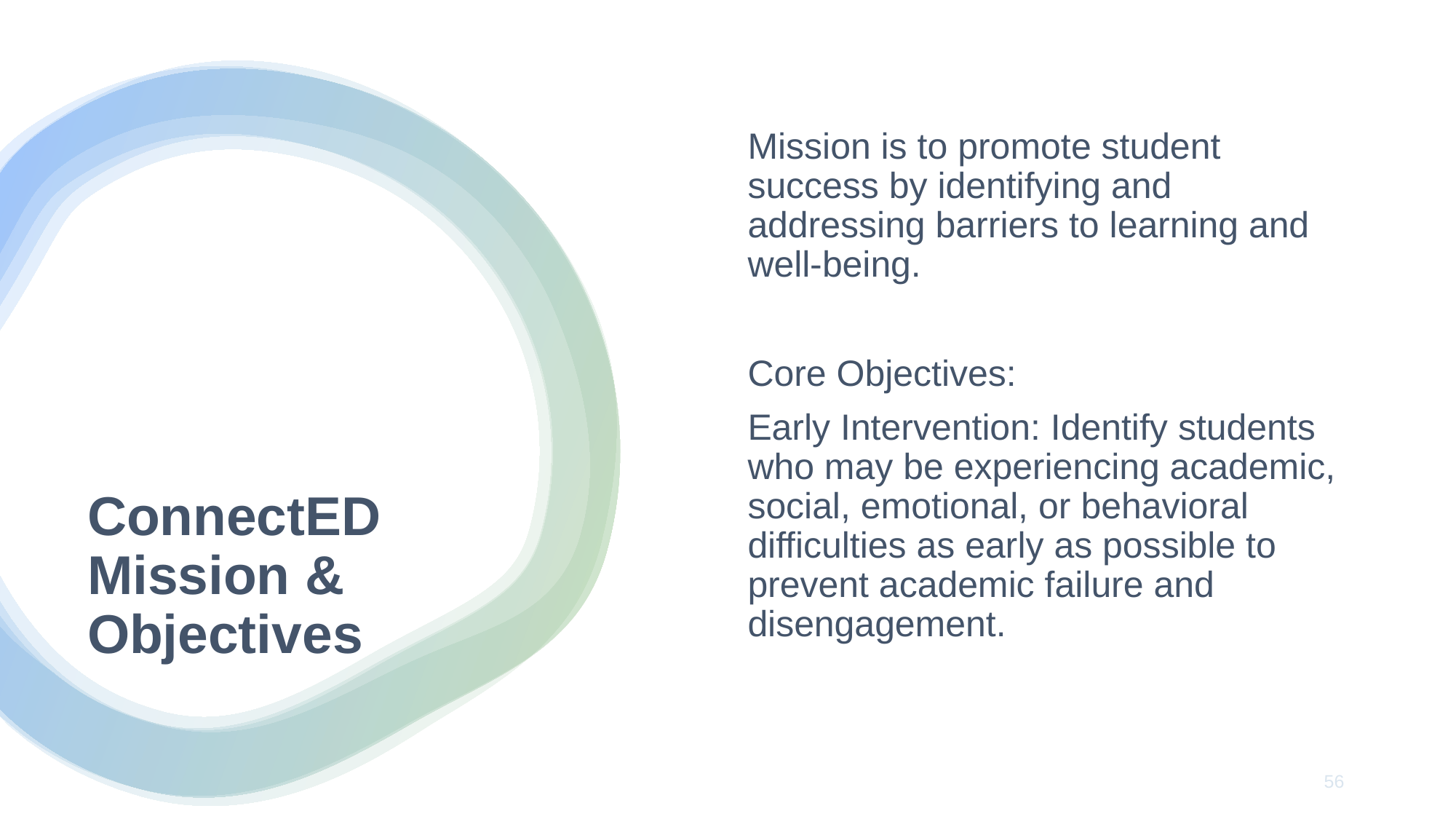

Mission is to promote student success by identifying and addressing barriers to learning and well-being.

Core Objectives:
Early Intervention: Identify students who may be experiencing academic, social, emotional, or behavioral difficulties as early as possible to prevent academic failure and disengagement.

# ConnectED Mission & Objectives

56